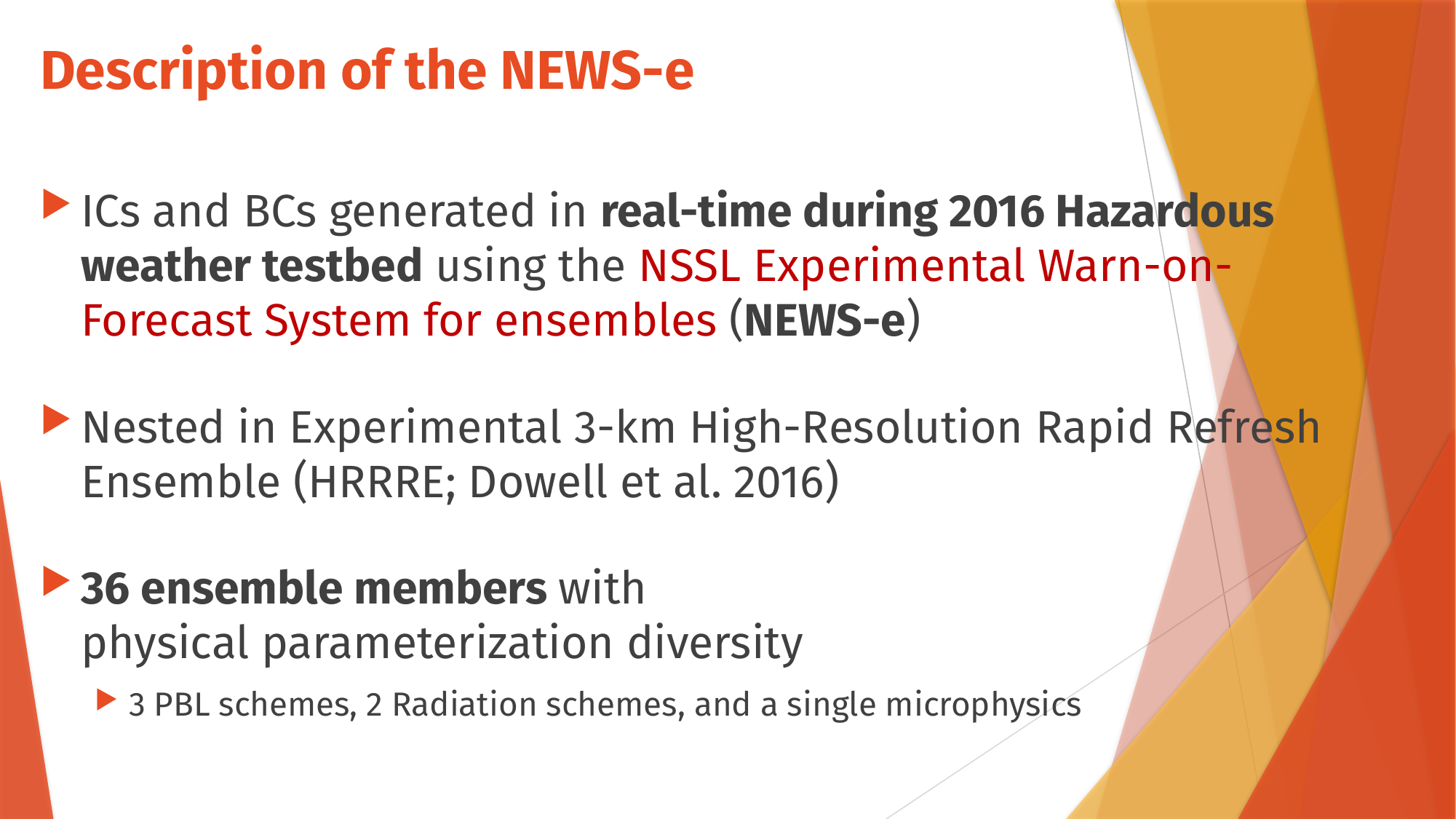

# Description of the NEWS-e
ICs and BCs generated in real-time during 2016 Hazardous weather testbed using the NSSL Experimental Warn-on-Forecast System for ensembles (NEWS-e)

Nested in Experimental 3-km High-Resolution Rapid Refresh Ensemble (HRRRE; Dowell et al. 2016)

36 ensemble members with                                                physical parameterization diversity
3 PBL schemes, 2 Radiation schemes, and a single microphysics